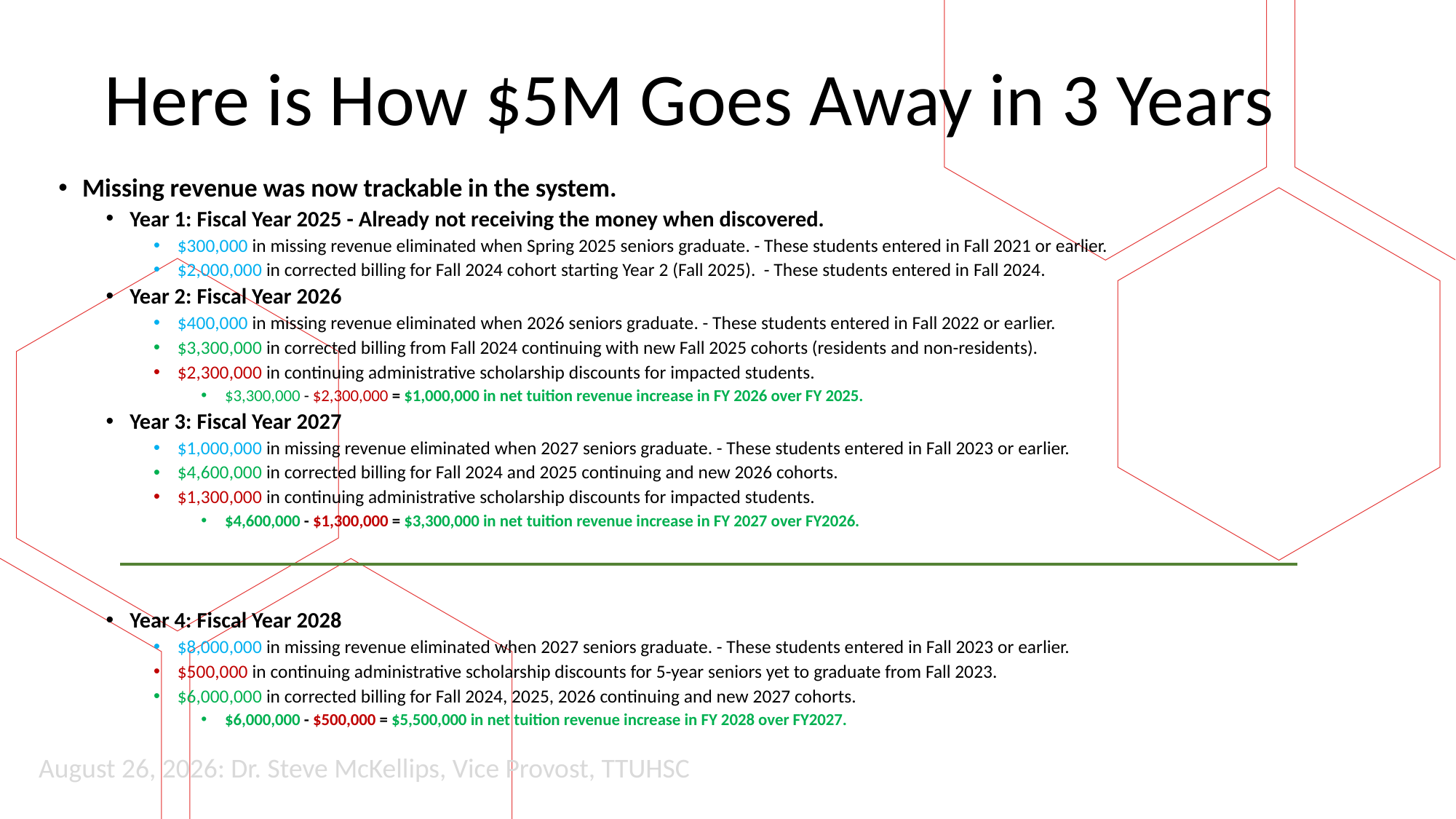

# Here is How $5M Goes Away in 3 Years
Missing revenue was now trackable in the system.
Year 1: Fiscal Year 2025 - Already not receiving the money when discovered.
$300,000 in missing revenue eliminated when Spring 2025 seniors graduate. - These students entered in Fall 2021 or earlier.
$2,000,000 in corrected billing for Fall 2024 cohort starting Year 2 (Fall 2025).  - These students entered in Fall 2024.
Year 2: Fiscal Year 2026
$400,000 in missing revenue eliminated when 2026 seniors graduate. - These students entered in Fall 2022 or earlier.
$3,300,000 in corrected billing from Fall 2024 continuing with new Fall 2025 cohorts (residents and non-residents).
$2,300,000 in continuing administrative scholarship discounts for impacted students.
$3,300,000 - $2,300,000 = $1,000,000 in net tuition revenue increase in FY 2026 over FY 2025.
Year 3: Fiscal Year 2027
$1,000,000 in missing revenue eliminated when 2027 seniors graduate. - These students entered in Fall 2023 or earlier.
$4,600,000 in corrected billing for Fall 2024 and 2025 continuing and new 2026 cohorts.
$1,300,000 in continuing administrative scholarship discounts for impacted students.
$4,600,000 - $1,300,000 = $3,300,000 in net tuition revenue increase in FY 2027 over FY2026.

Year 4: Fiscal Year 2028
$8,000,000 in missing revenue eliminated when 2027 seniors graduate. - These students entered in Fall 2023 or earlier.
$500,000 in continuing administrative scholarship discounts for 5-year seniors yet to graduate from Fall 2023.
$6,000,000 in corrected billing for Fall 2024, 2025, 2026 continuing and new 2027 cohorts.
$6,000,000 - $500,000 = $5,500,000 in net tuition revenue increase in FY 2028 over FY2027.

August 26, 2026: Dr. Steve McKellips, Vice Provost, TTUHSC